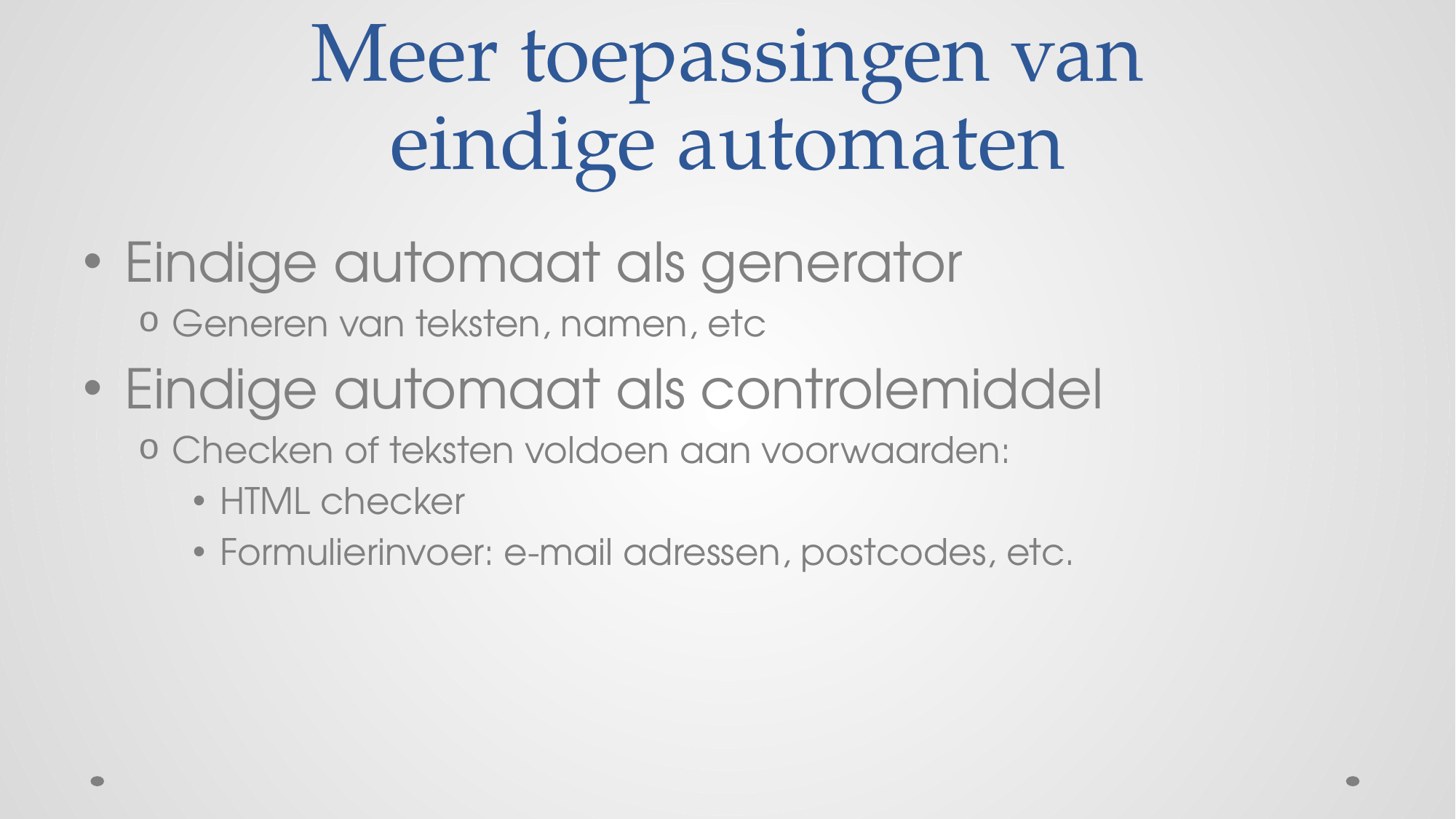

# Meer toepassingen van eindige automaten
Eindige automaat als generator
Generen van teksten, namen, etc
Eindige automaat als controlemiddel
Checken of teksten voldoen aan voorwaarden:
HTML checker
Formulierinvoer: e-mail adressen, postcodes, etc.